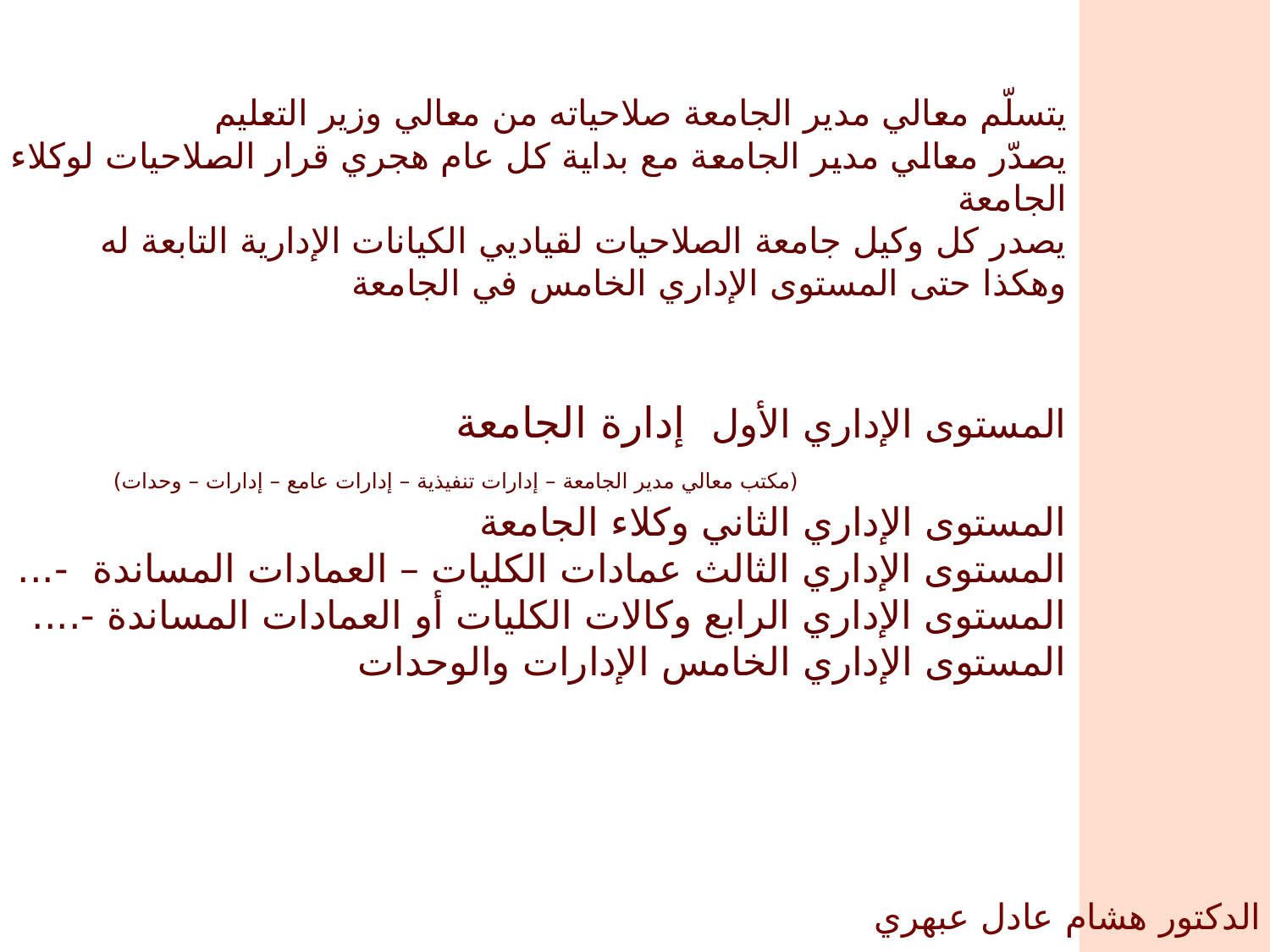

يتسلّم معالي مدير الجامعة صلاحياته من معالي وزير التعليم
يصدّر معالي مدير الجامعة مع بداية كل عام هجري قرار الصلاحيات لوكلاء الجامعة
يصدر كل وكيل جامعة الصلاحيات لقياديي الكيانات الإدارية التابعة له
وهكذا حتى المستوى الإداري الخامس في الجامعة

المستوى الإداري الأول  إدارة الجامعة
			 (مكتب معالي مدير الجامعة – إدارات تنفيذية – إدارات عامع – إدارات – وحدات)
المستوى الإداري الثاني وكلاء الجامعة
المستوى الإداري الثالث عمادات الكليات – العمادات المساندة  -...
المستوى الإداري الرابع وكالات الكليات أو العمادات المساندة -....
المستوى الإداري الخامس الإدارات والوحدات

الدكتور هشام عادل عبهري